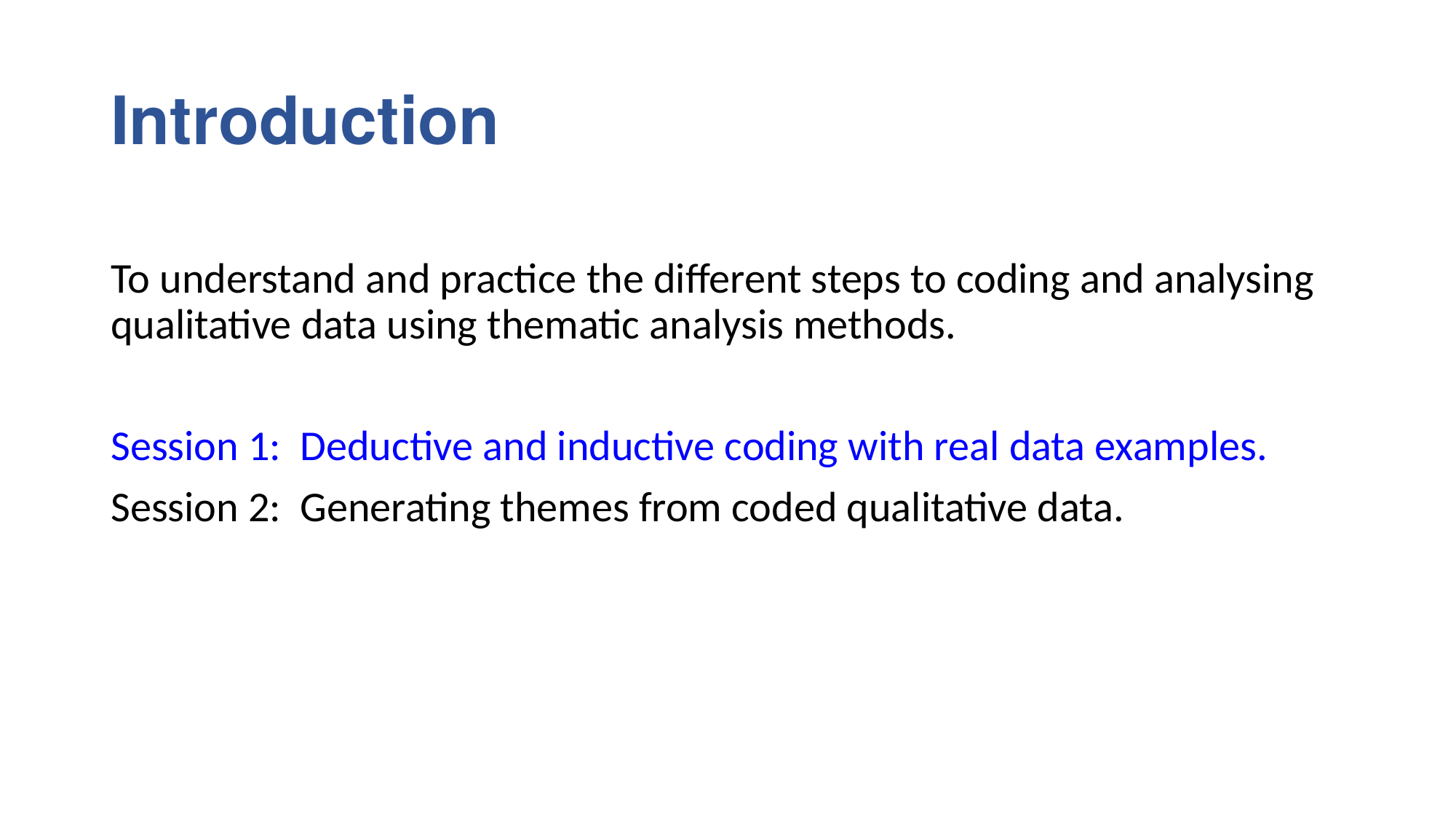

# Introduction
To understand and practice the different steps to coding and analysing qualitative data using thematic analysis methods.

Session 1:  Deductive and inductive coding with real data examples.
Session 2:  Generating themes from coded qualitative data.